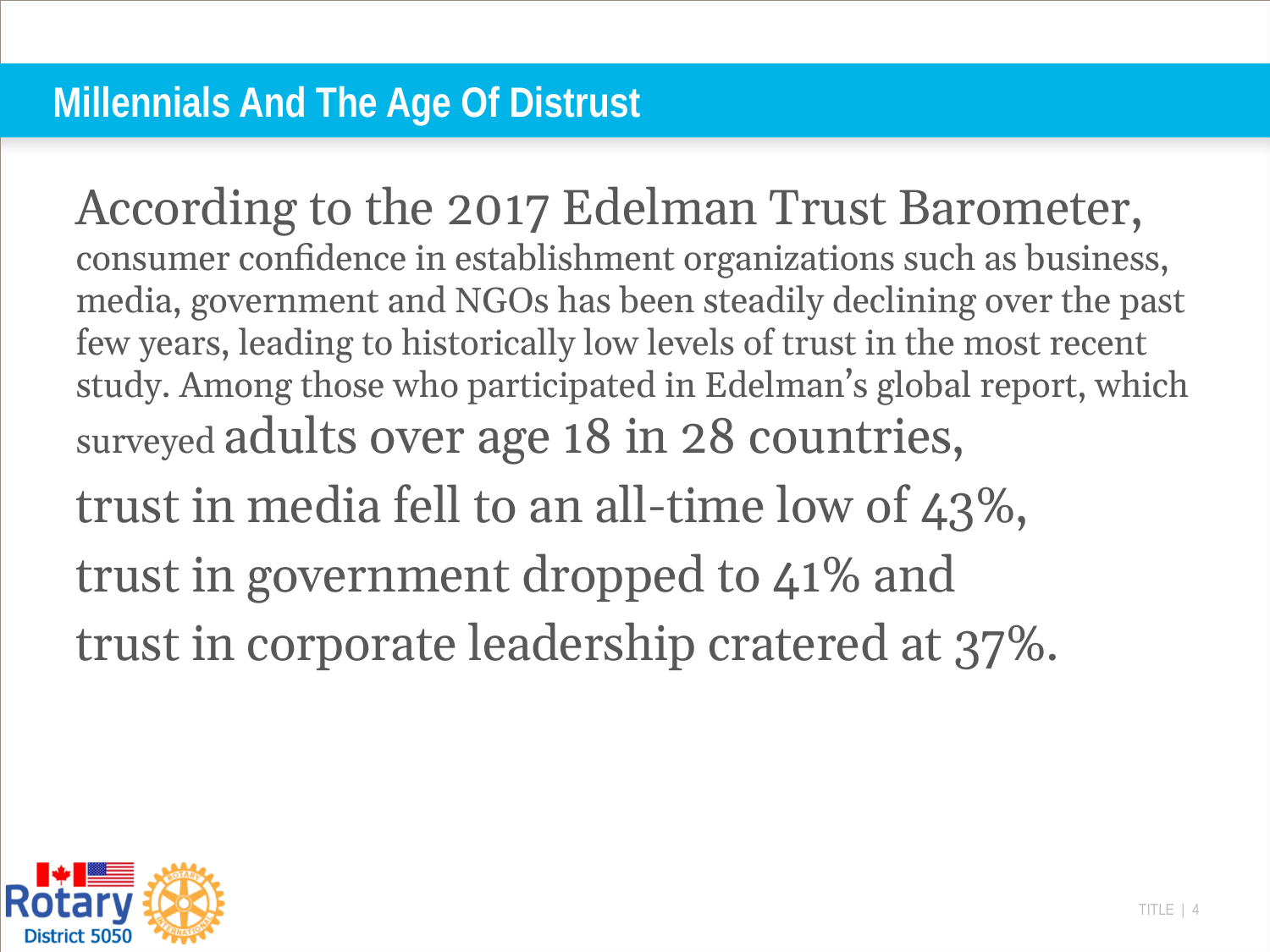

# Millennials And The Age Of Distrust
According to the 2017 Edelman Trust Barometer, consumer confidence in establishment organizations such as business, media, government and NGOs has been steadily declining over the past few years, leading to historically low levels of trust in the most recent study. Among those who participated in Edelman’s global report, which surveyed adults over age 18 in 28 countries,
trust in media fell to an all-time low of 43%,
trust in government dropped to 41% and
trust in corporate leadership cratered at 37%.